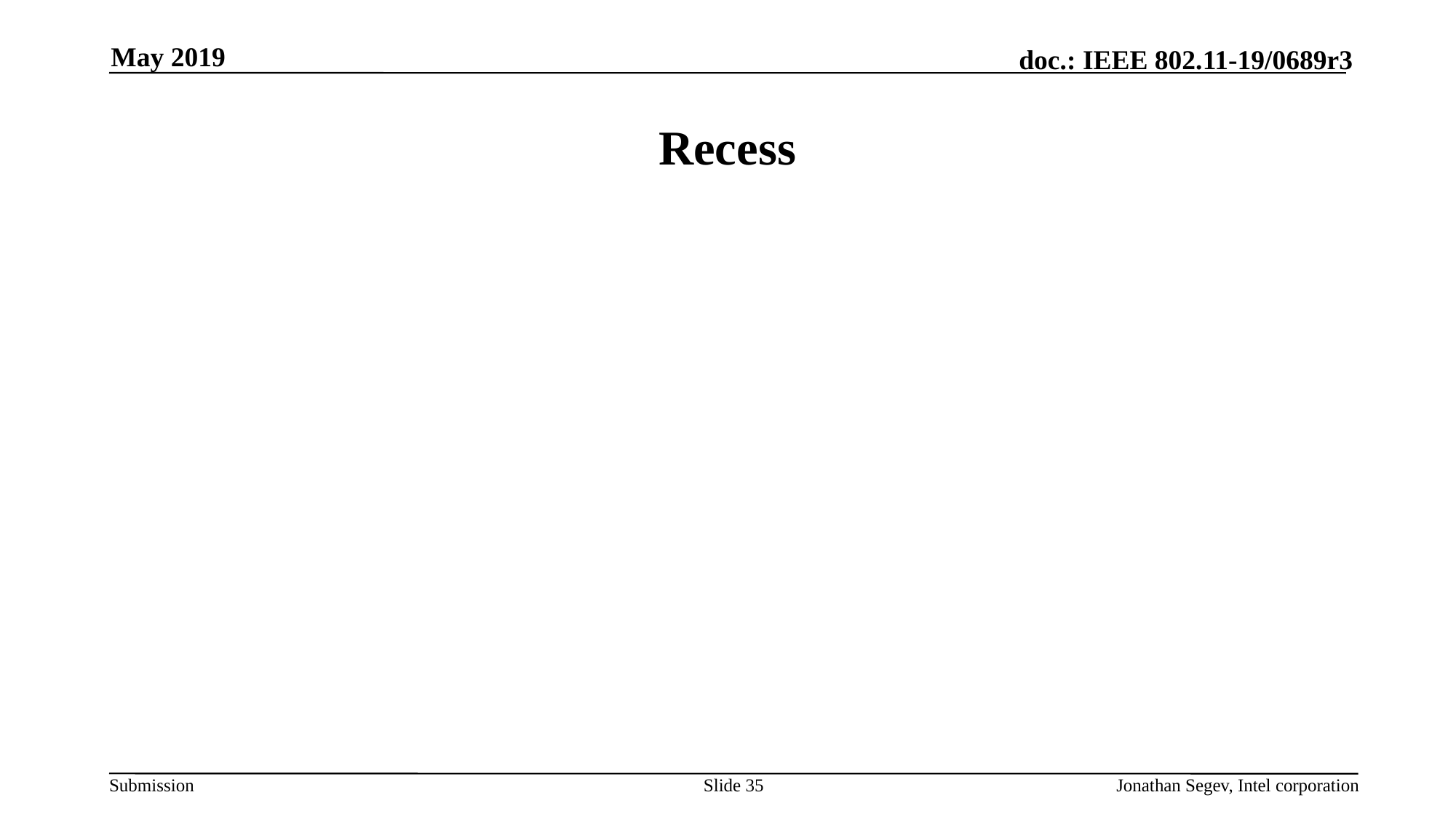

May 2019
# Recess

Slide 35
Jonathan Segev, Intel corporation